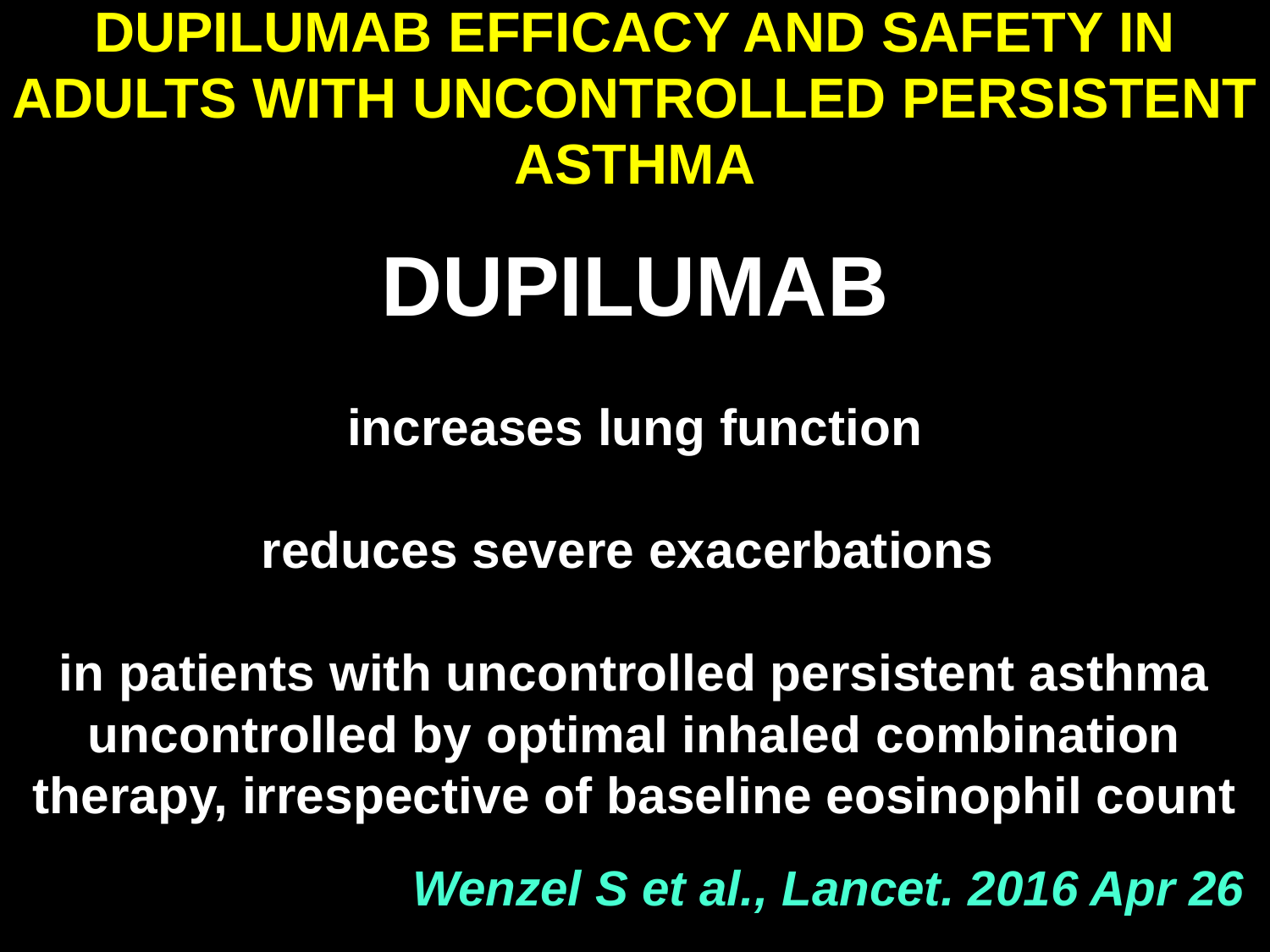

DUPILUMAB EFFICACY AND SAFETY IN ADULTS WITH UNCONTROLLED PERSISTENT ASTHMA
DUPILUMAB

increases lung function

reduces severe exacerbations

in patients with uncontrolled persistent asthma uncontrolled by optimal inhaled combination therapy, irrespective of baseline eosinophil count

Wenzel S et al., Lancet. 2016 Apr 26